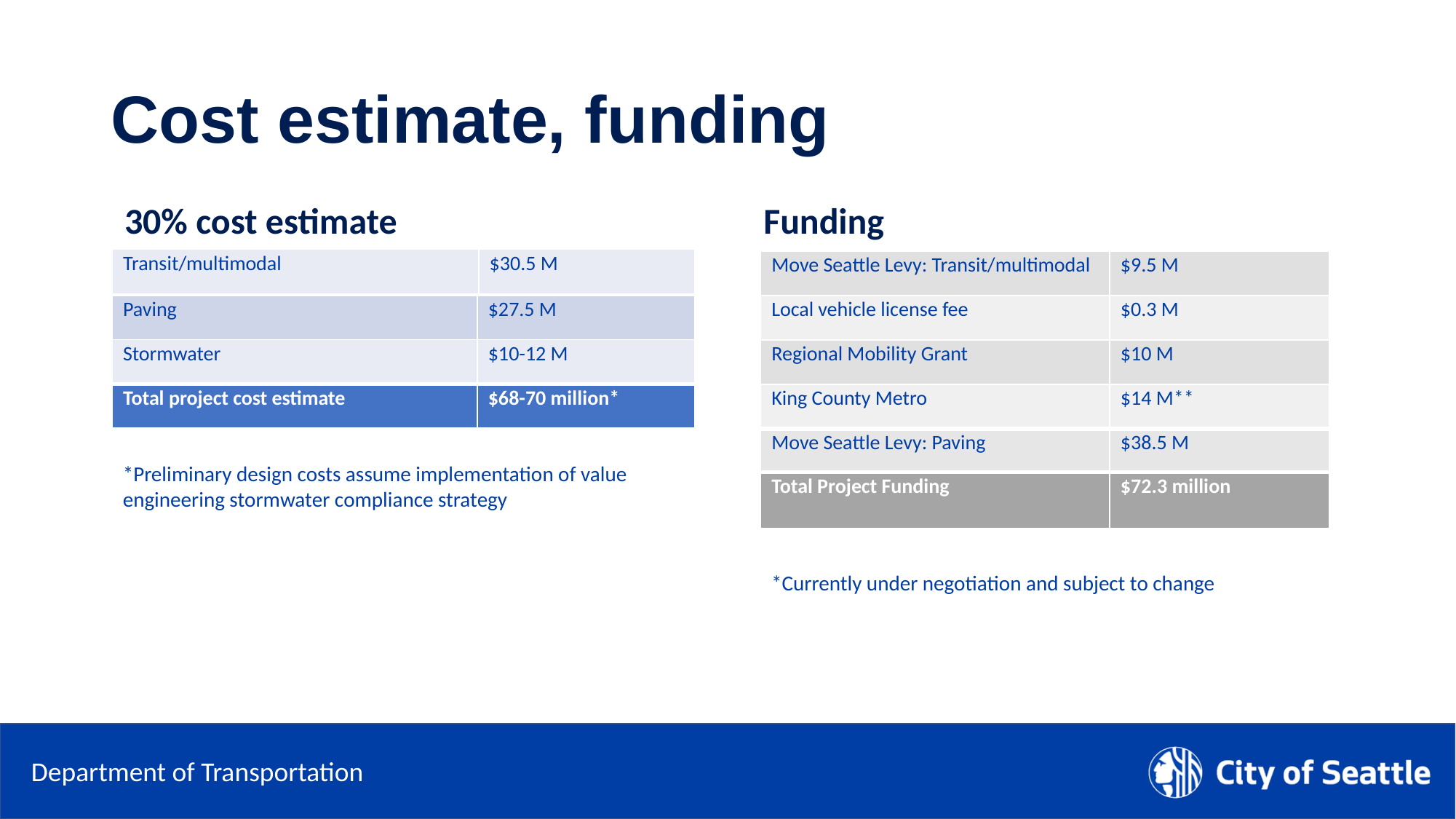

# Cost estimate, funding
Funding
30% cost estimate
| Transit/multimodal | $30.5 M |
| --- | --- |
| Move Seattle Levy: Transit/multimodal | $9.5 M |
| --- | --- |
| Local vehicle license fee | $0.3 M |
| Regional Mobility Grant | $10 M |
| King County Metro | $14 M\*\* |
| Move Seattle Levy: Paving | $38.5 M |
| Paving | $27.5 M |
| --- | --- |
| Stormwater | $10-12 M |
| Total project cost estimate | $68-70 million\* |
*Preliminary design costs assume implementation of value engineering stormwater compliance strategy
| Total Project Funding | $72.3 million |
| --- | --- |
*Currently under negotiation and subject to change